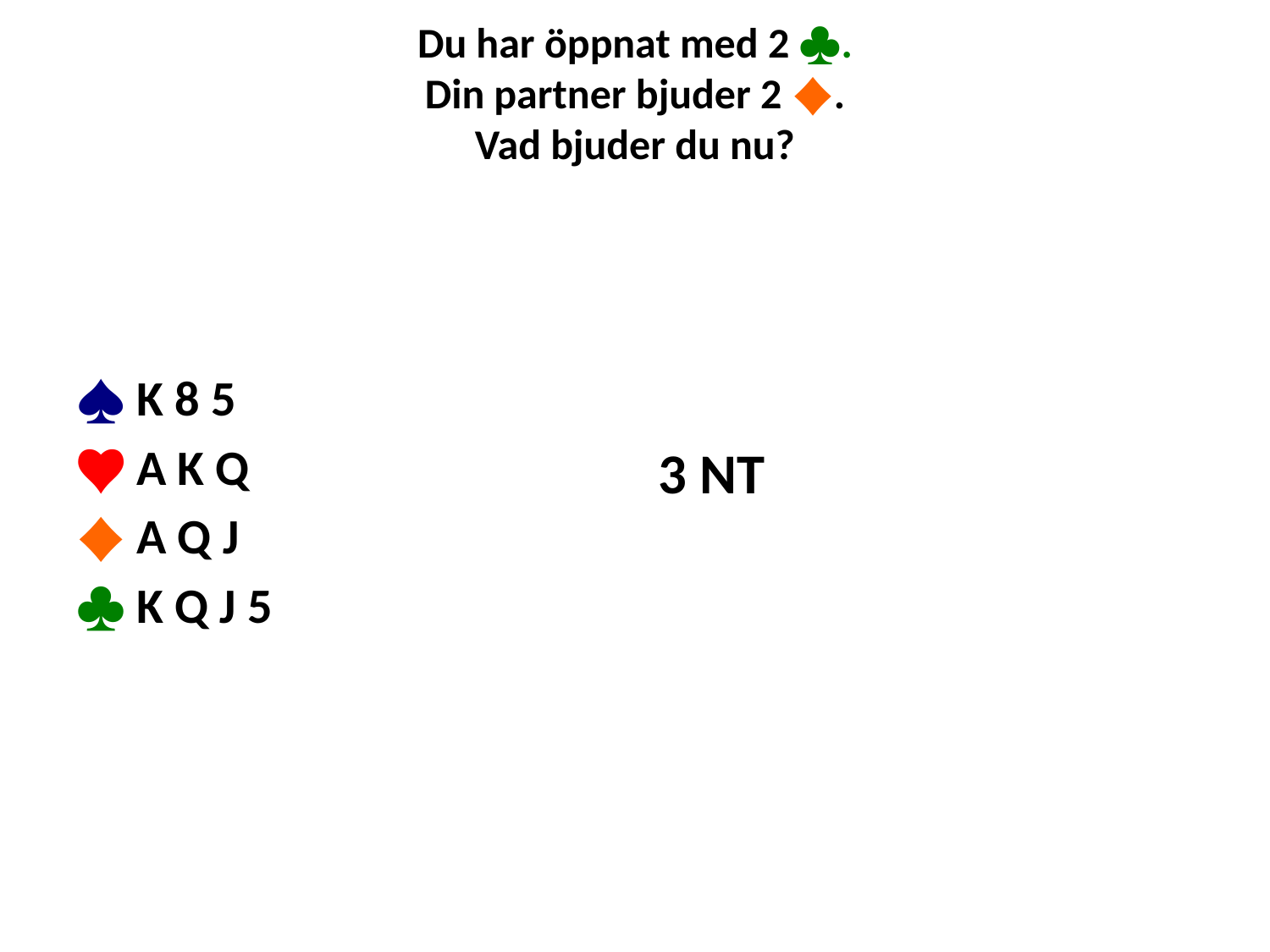

# Du har öppnat med 2 ♣. Din partner bjuder 2 ♦. Vad bjuder du nu?

♠ K 8 5
♥ A K Q
♦ A Q J
♣ K Q J 5

3 NT